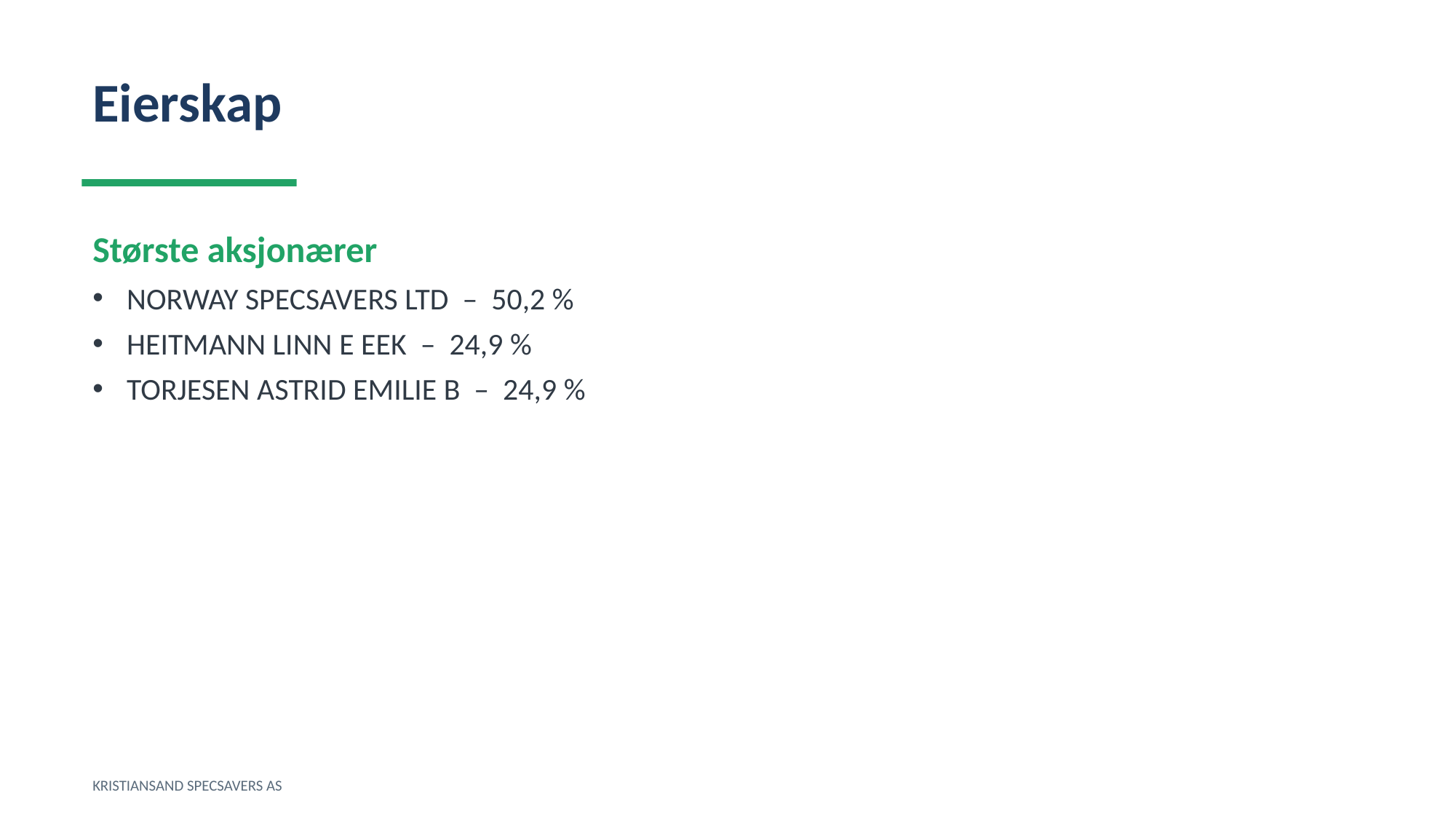

Eierskap

Største aksjonærer
NORWAY SPECSAVERS LTD  –  50,2 %
HEITMANN LINN E EEK  –  24,9 %
TORJESEN ASTRID EMILIE B  –  24,9 %
KRISTIANSAND SPECSAVERS AS